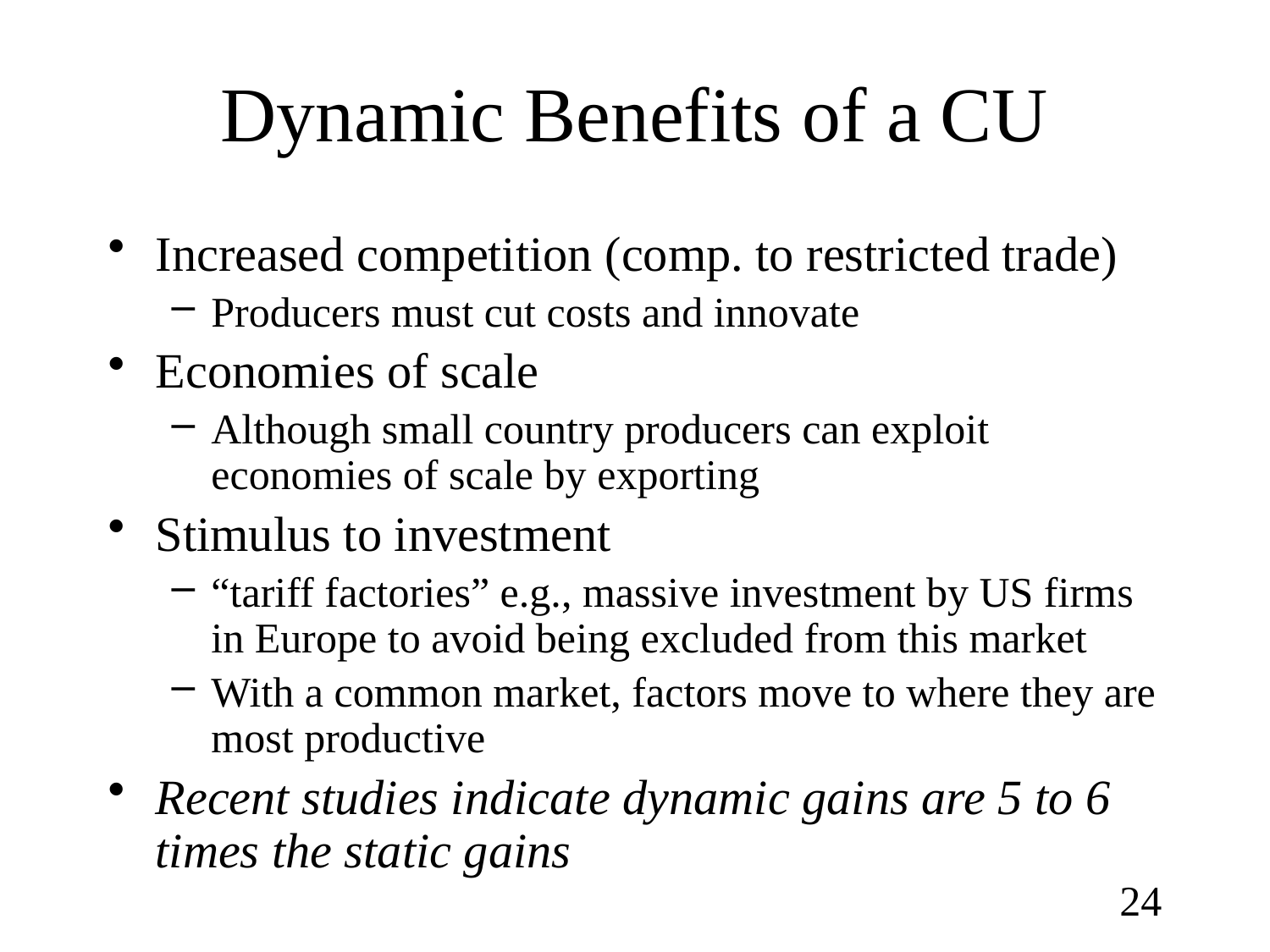

# Dynamic Benefits of a CU
Increased competition (comp. to restricted trade)
Producers must cut costs and innovate
Economies of scale
Although small country producers can exploit economies of scale by exporting
Stimulus to investment
“tariff factories” e.g., massive investment by US firms in Europe to avoid being excluded from this market
With a common market, factors move to where they are most productive
Recent studies indicate dynamic gains are 5 to 6 times the static gains
24